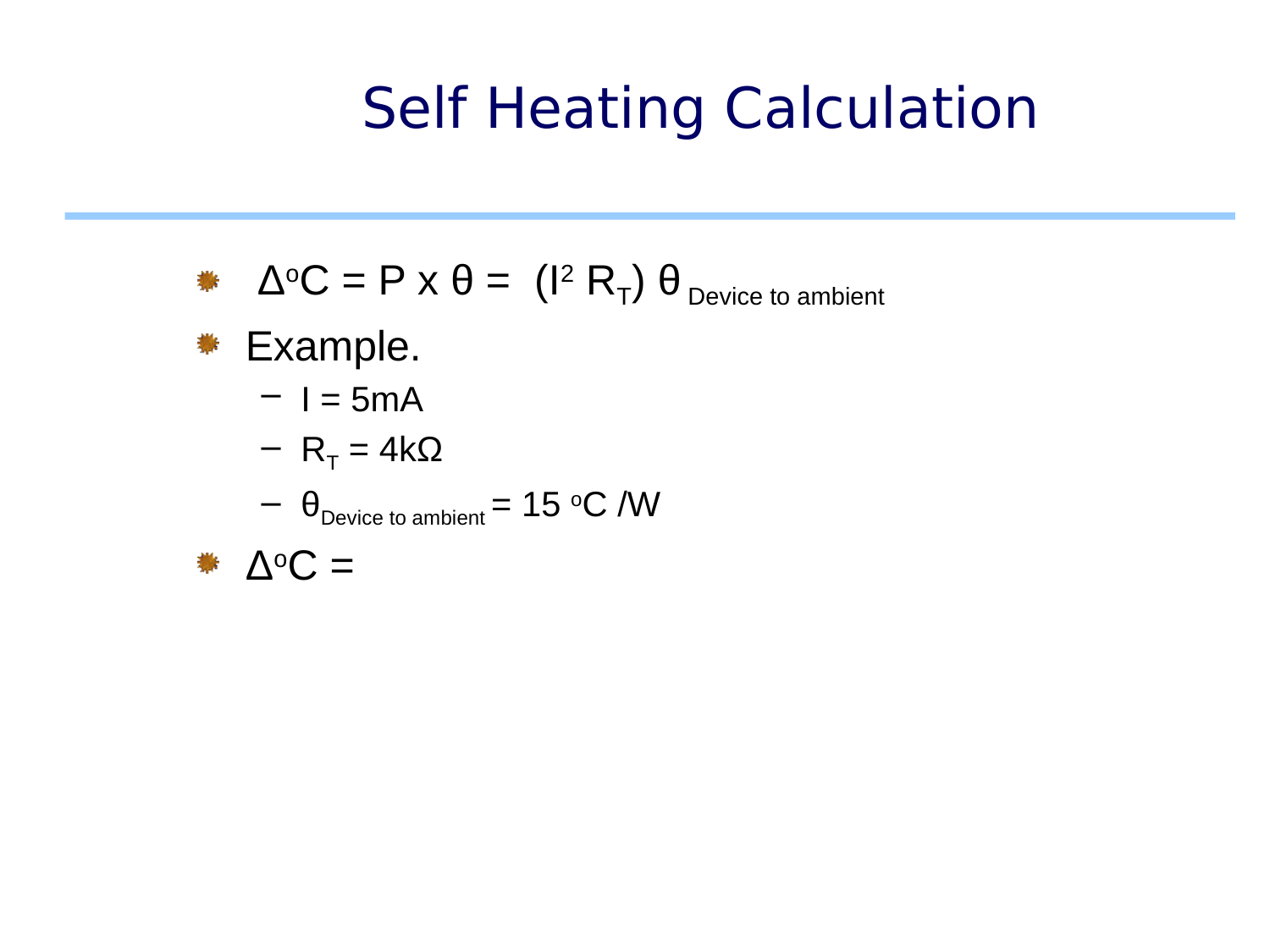

# Self Heating Calculation
 ΔoC = P x θ =  (I2 RT) θ Device to ambient
Example.
I = 5mA
RT = 4kΩ
θDevice to ambient = 15 oC /W
ΔoC =